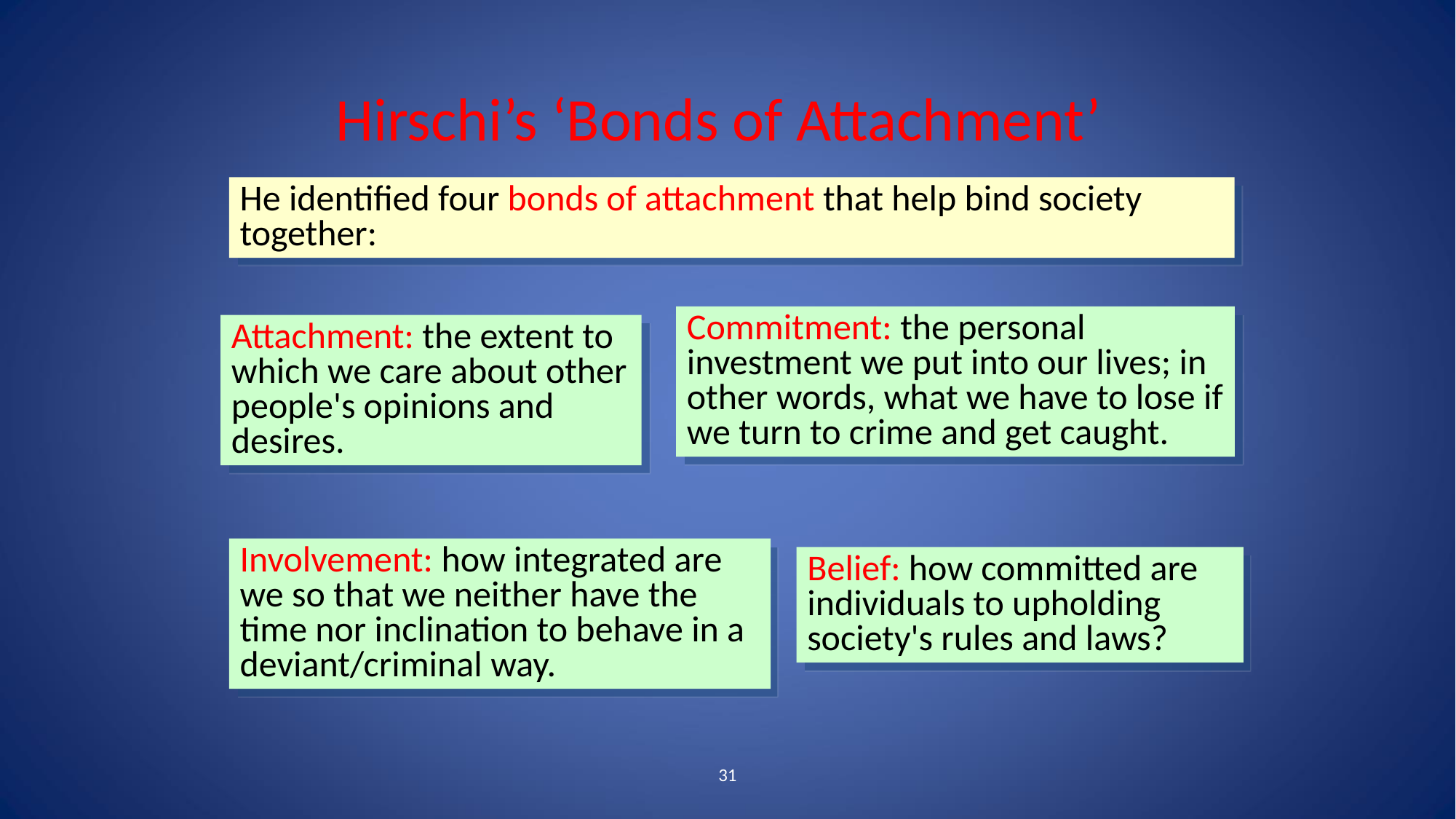

# Hirschi’s ‘Bonds of Attachment’
He identified four bonds of attachment that help bind society together:
Commitment: the personal investment we put into our lives; in other words, what we have to lose if we turn to crime and get caught.
Attachment: the extent to which we care about other people's opinions and desires.
Involvement: how integrated are we so that we neither have the time nor inclination to behave in a deviant/criminal way.
Belief: how committed are individuals to upholding society's rules and laws?
31